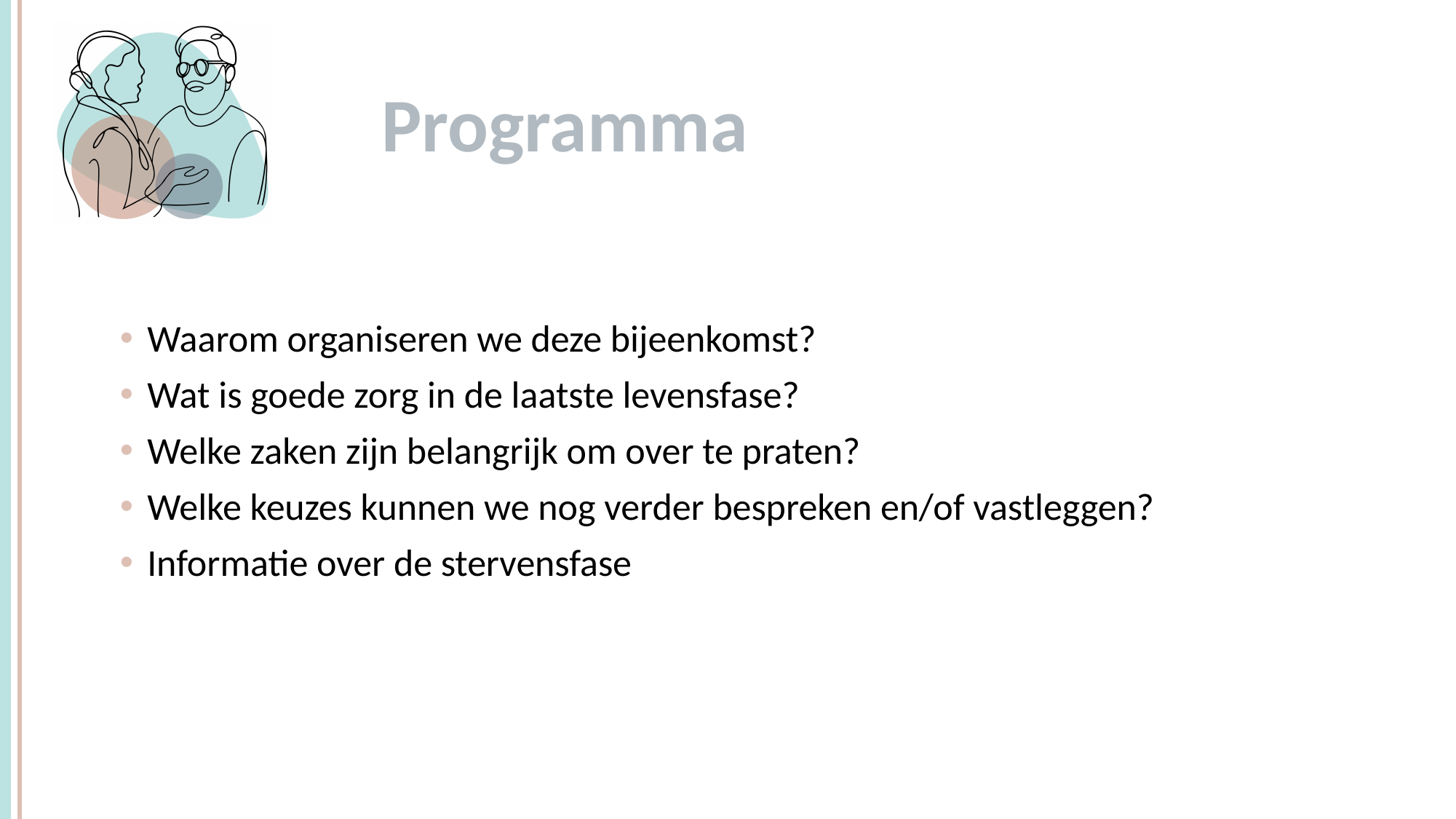

Programma

Waarom organiseren we deze bijeenkomst?
Wat is goede zorg in de laatste levensfase?
Welke zaken zijn belangrijk om over te praten?
Welke keuzes kunnen we nog verder bespreken en/of vastleggen?
Informatie over de stervensfase